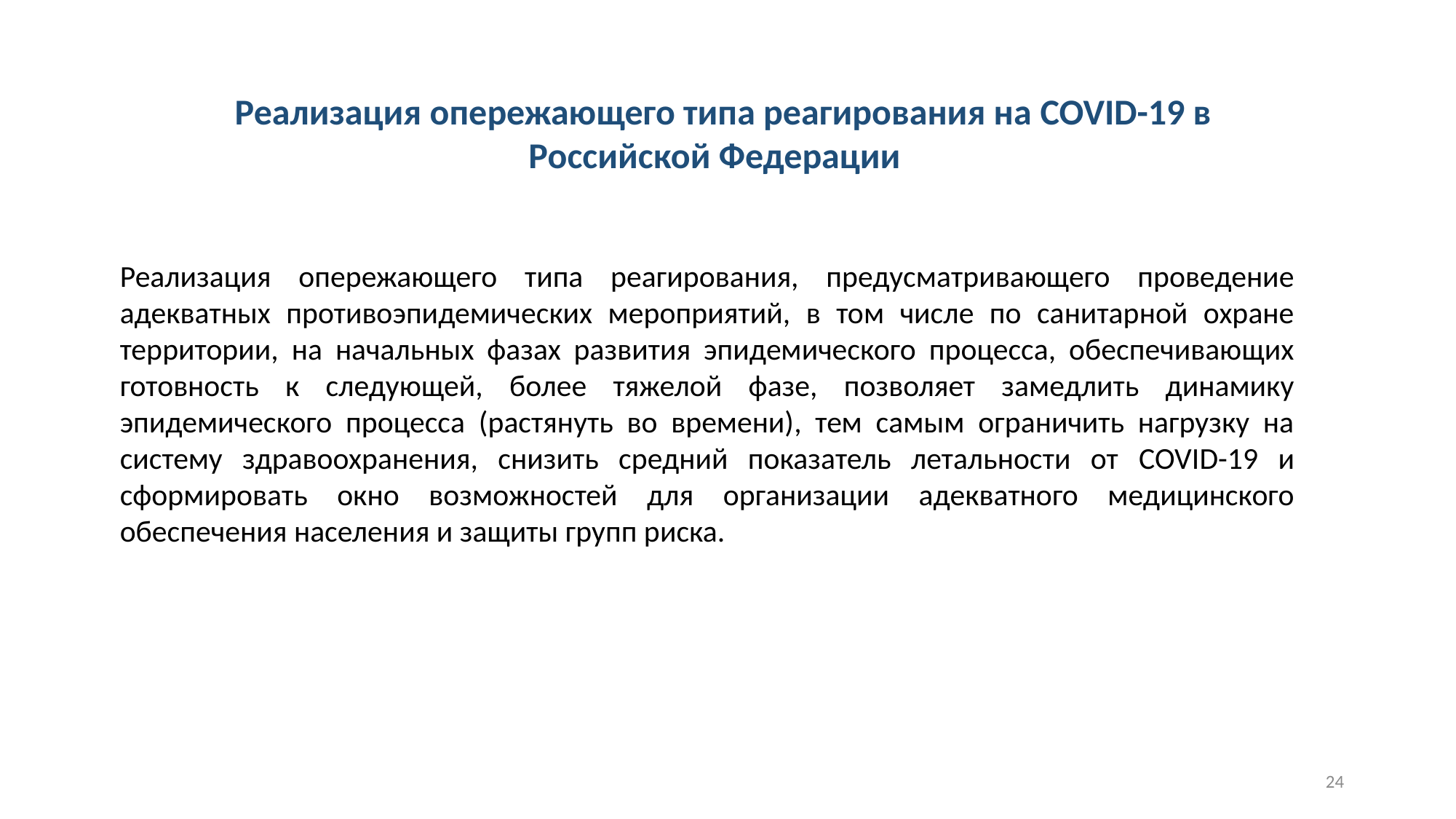

Реализация опережающего типа реагирования на COVID-19 в Российской Федерации
Реализация опережающего типа реагирования, предусматривающего проведение адекватных противоэпидемических мероприятий, в том числе по санитарной охране территории, на начальных фазах развития эпидемического процесса, обеспечивающих готовность к следующей, более тяжелой фазе, позволяет замедлить динамику эпидемического процесса (растянуть во времени), тем самым ограничить нагрузку на систему здравоохранения, снизить средний показатель летальности от COVID-19 и сформировать окно возможностей для организации адекватного медицинского обеспечения населения и защиты групп риска.

24